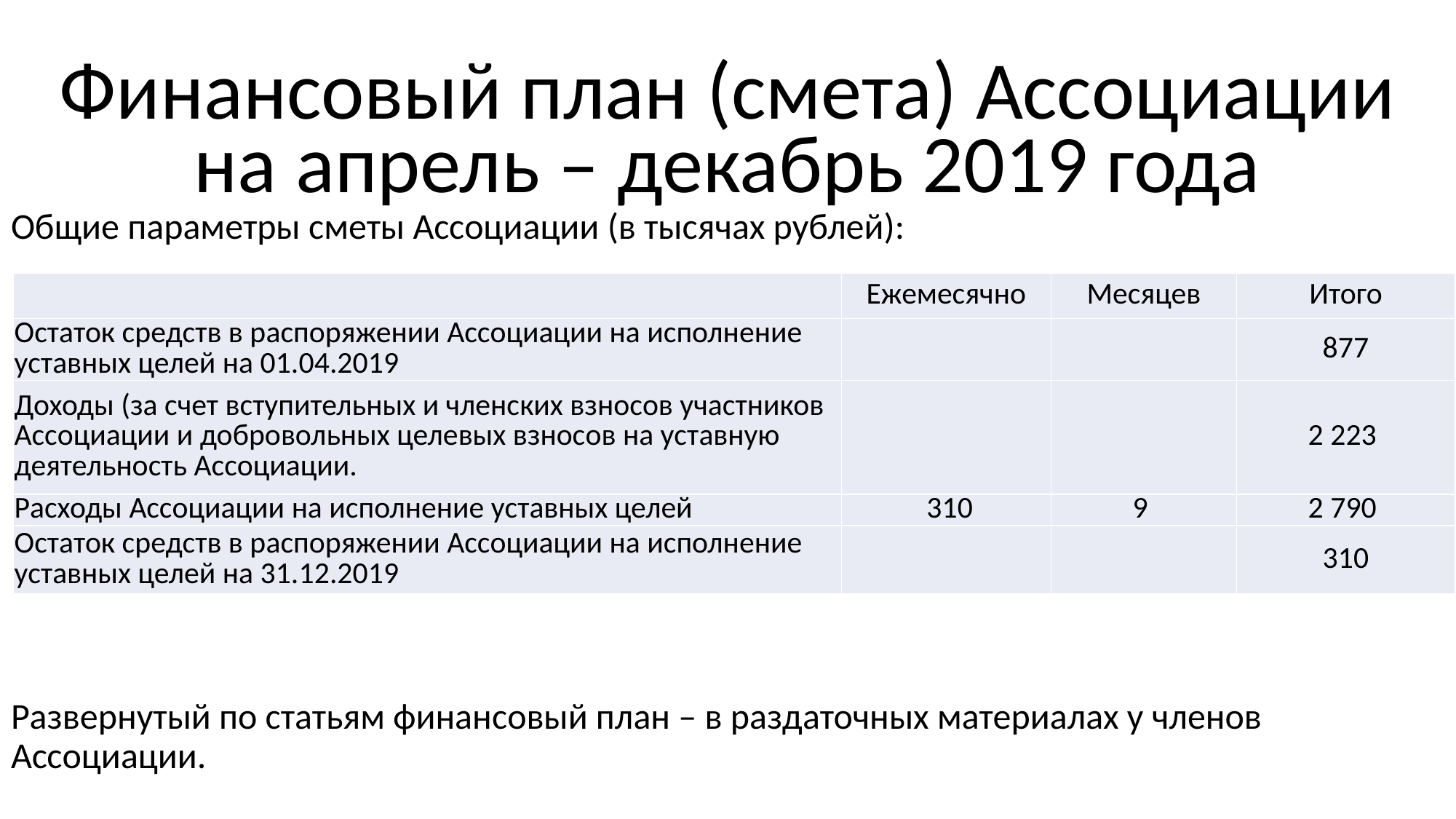

# Финансовый план (смета) Ассоциации на апрель – декабрь 2019 года
Общие параметры сметы Ассоциации (в тысячах рублей):

Развернутый по статьям финансовый план – в раздаточных материалах у членов Ассоциации.

|  | Ежемесячно | Месяцев | Итого |
| --- | --- | --- | --- |
| Остаток средств в распоряжении Ассоциации на исполнение уставных целей на 01.04.2019 |  |  | 877 |
| Доходы (за счет вступительных и членских взносов участников Ассоциации и добровольных целевых взносов на уставную деятельность Ассоциации. |  |  | 2 223 |
| Расходы Ассоциации на исполнение уставных целей | 310 | 9 | 2 790 |
| Остаток средств в распоряжении Ассоциации на исполнение уставных целей на 31.12.2019 |  |  | 310 |